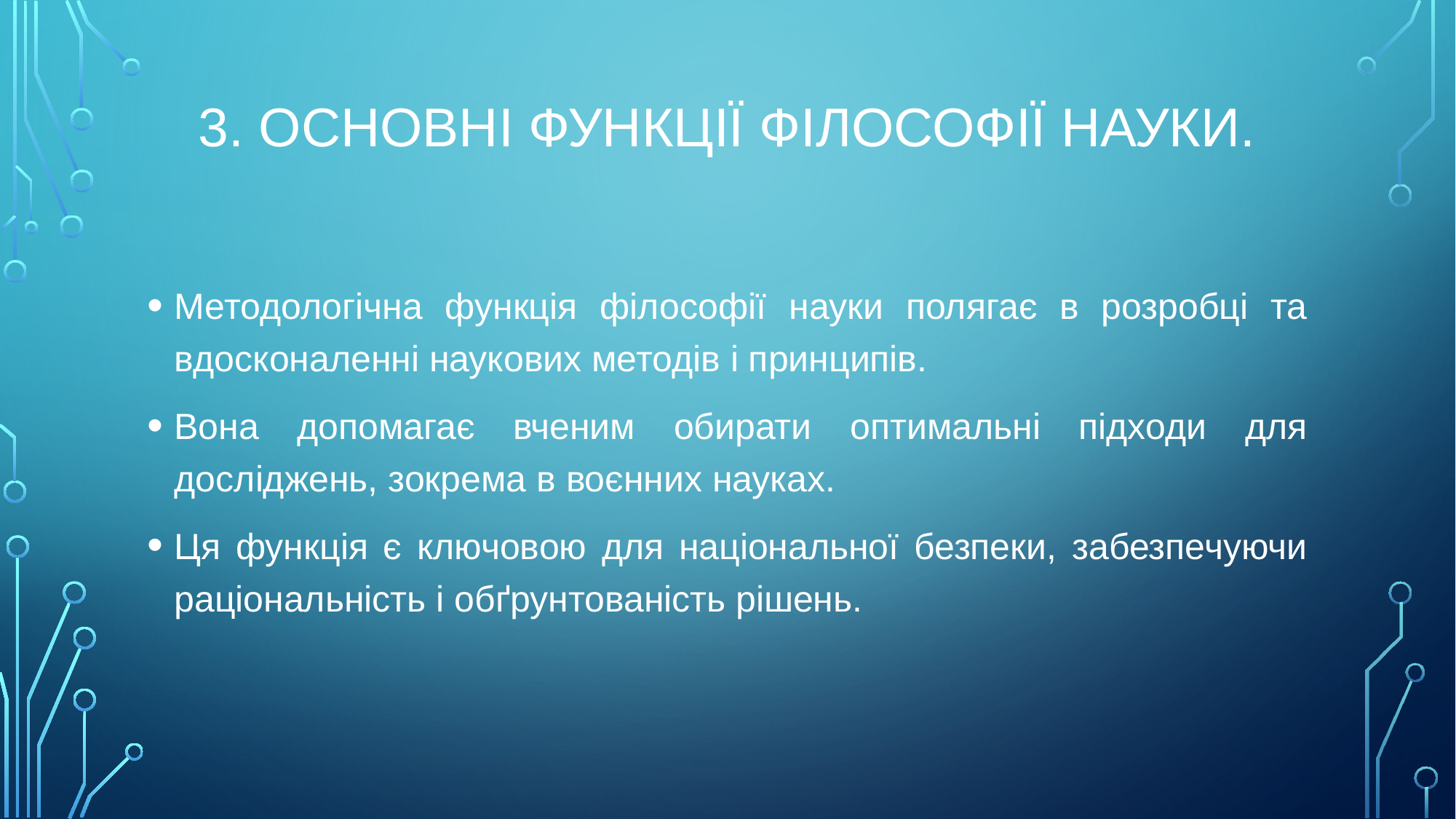

# 3. Основні функції філософії науки.
Методологічна функція філософії науки полягає в розробці та вдосконаленні наукових методів і принципів.
Вона допомагає вченим обирати оптимальні підходи для досліджень, зокрема в воєнних науках.
Ця функція є ключовою для національної безпеки, забезпечуючи раціональність і обґрунтованість рішень.